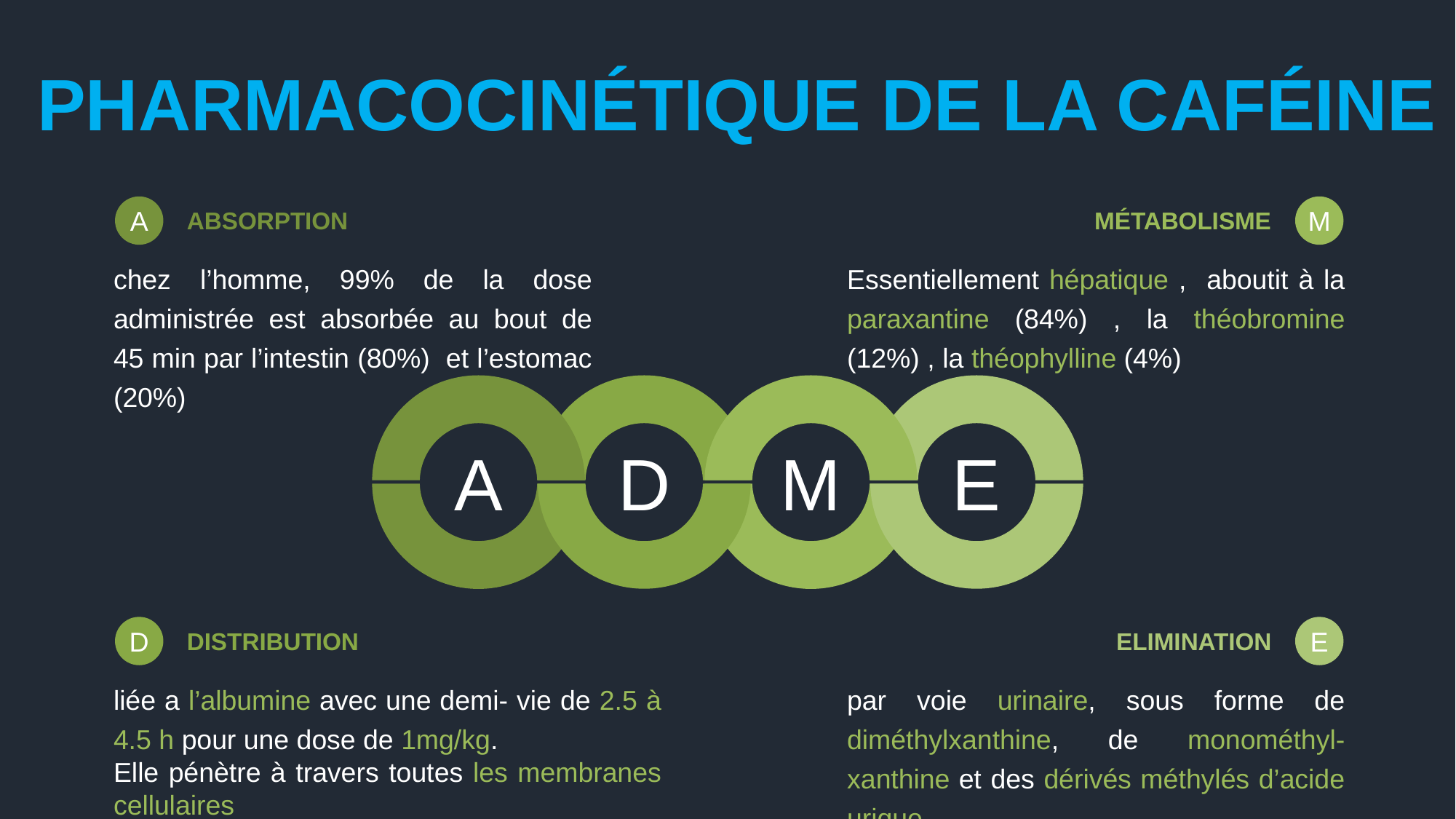

PHARMACOCINÉTIQUE DE LA CAFÉINE

ABSORPTION
MÉTABOLISME
M
A
chez l’homme, 99% de la dose administrée est absorbée au bout de 45 min par l’intestin (80%)  et l’estomac (20%)
Essentiellement hépatique ,  aboutit à la paraxantine (84%) , la théobromine (12%) , la théophylline (4%)

A
D
M
E

DISTRIBUTION
ELIMINATION
D
E
liée a l’albumine avec une demi- vie de 2.5 à 4.5 h pour une dose de 1mg/kg.
Elle pénètre à travers toutes les membranes cellulaires
la BHE, la BFP.
par voie urinaire, sous forme de diméthylxanthine, de monométhyl-xanthine et des dérivés méthylés d’acide urique.